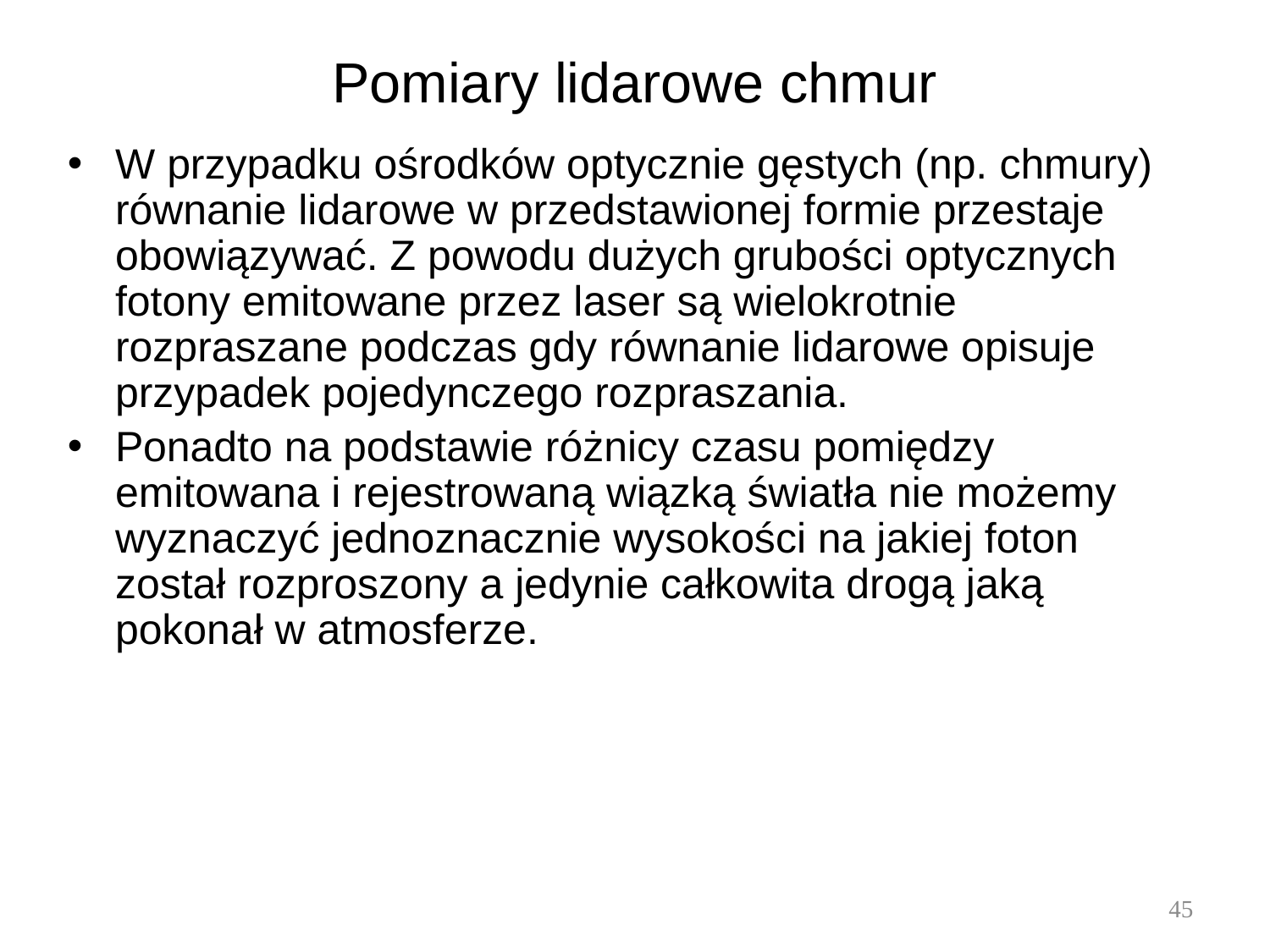

# Pomiary lidarowe chmur
W przypadku ośrodków optycznie gęstych (np. chmury) równanie lidarowe w przedstawionej formie przestaje obowiązywać. Z powodu dużych grubości optycznych fotony emitowane przez laser są wielokrotnie rozpraszane podczas gdy równanie lidarowe opisuje przypadek pojedynczego rozpraszania.
Ponadto na podstawie różnicy czasu pomiędzy emitowana i rejestrowaną wiązką światła nie możemy wyznaczyć jednoznacznie wysokości na jakiej foton został rozproszony a jedynie całkowita drogą jaką pokonał w atmosferze.

45